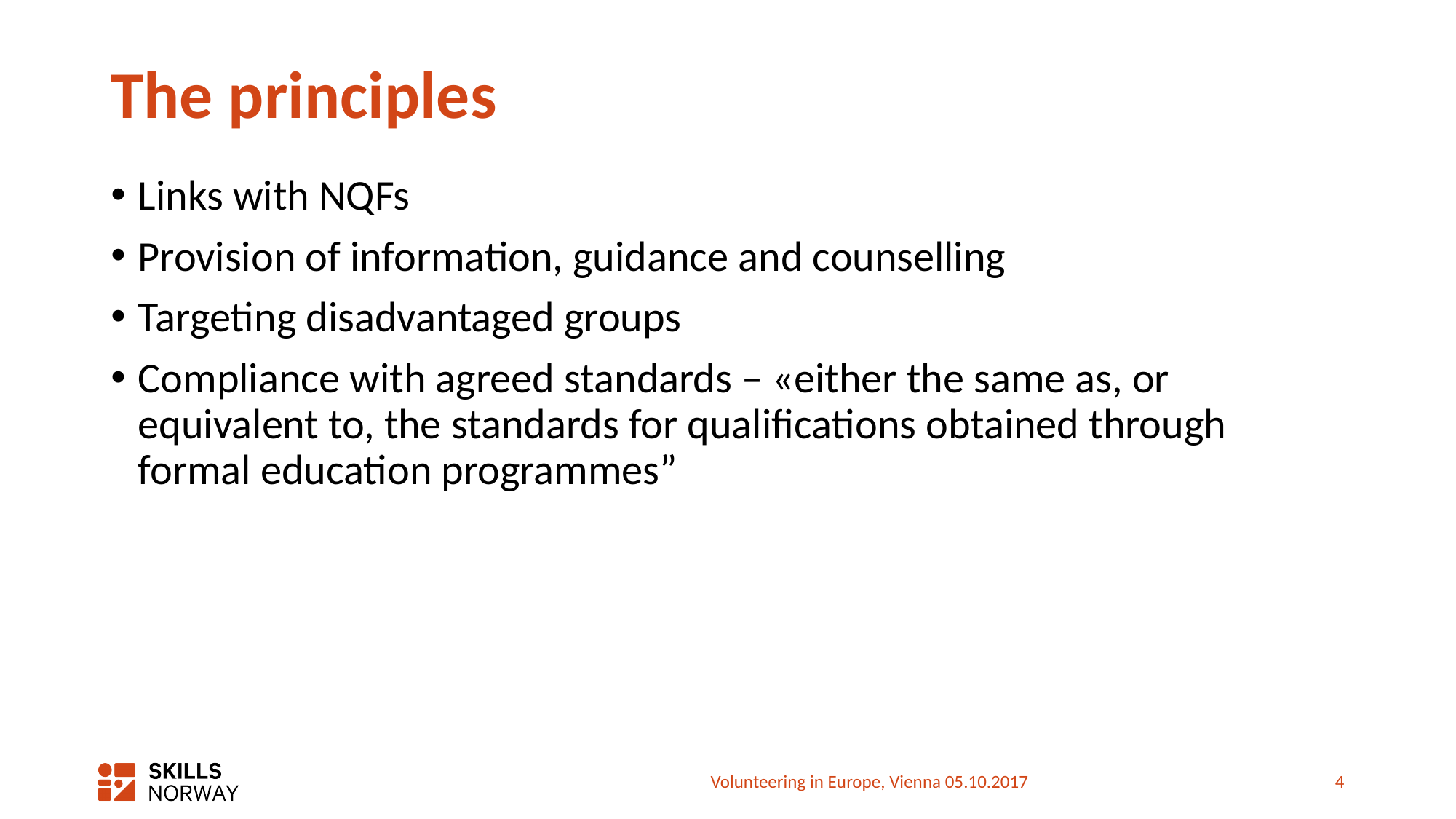

# The principles
Links with NQFs
Provision of information, guidance and counselling
Targeting disadvantaged groups
Compliance with agreed standards – «either the same as, or equivalent to, the standards for qualifications obtained through formal education programmes”

Volunteering in Europe, Vienna 05.10.2017
4